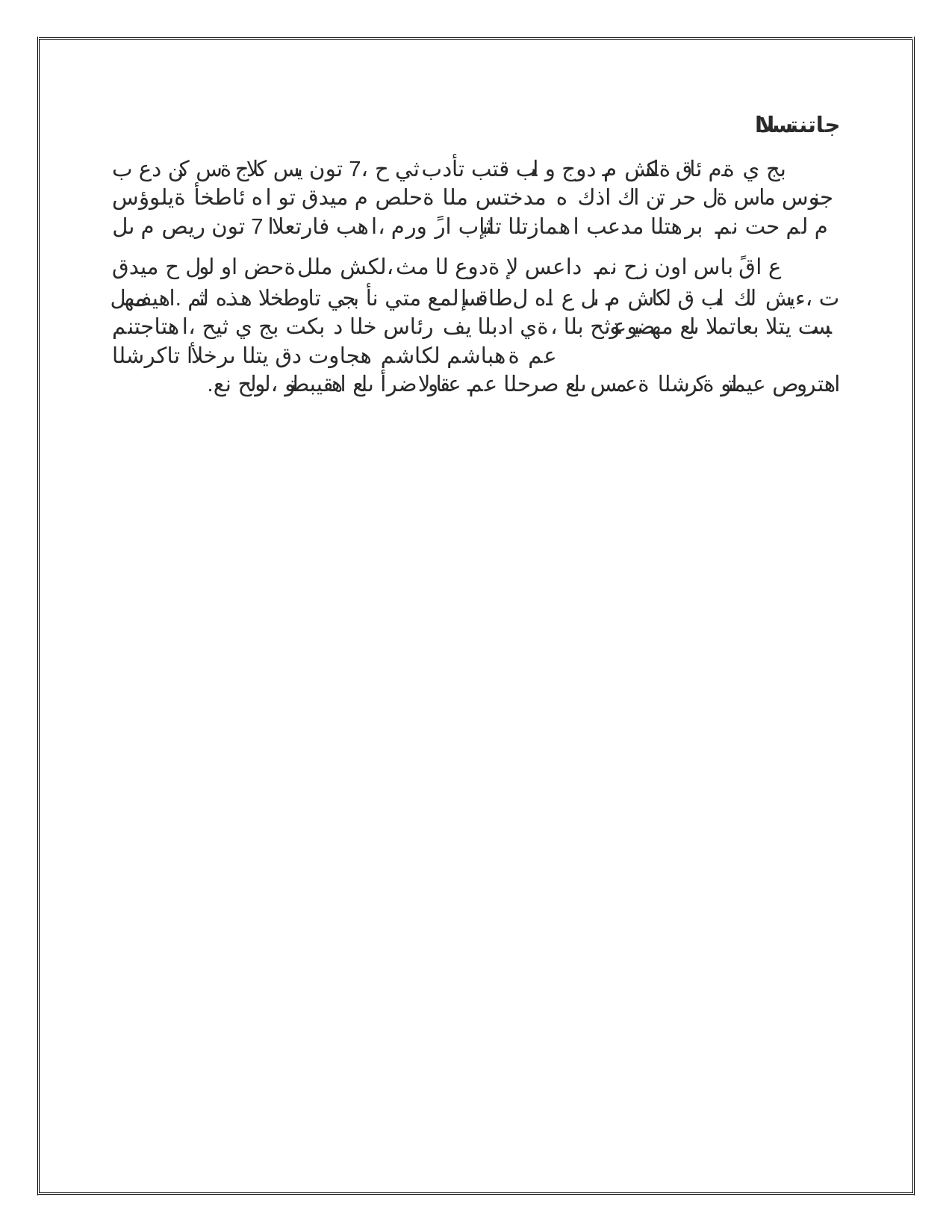

جاتنتسلاا

بج ي ةم ئاق ةلكش م دوج و لب قتب تأدب  ثي ح ،7 تون  يس كلاج ةس كن دع ب جنوس ماس ةل حر تن اك اذك ه مدختس ملا ةحلص م ميدق تو اه ئاطخأ ةيلوؤس م لم حت نم  برهتلا مدعب اهمازتلا تابثإب ارً ورم ،اهب فارتعلاا 7 تون  ريص م ىل ع اقً باس  اون زح نم  داعس لإ ةدوع لا مث  ،لكش ملل ةحض او لول ح ميدق ت ،ءيش  لك  لب ق لكاش م ىل ع اه ل طاقسإ لمع متي نأ بجي تاوطخلا هذه لثم .اهيف مهل ببست يتلا بعاتملا ىلع مهضيوعتو ثح بلا ،ةي ادبلا يف رئاس خلا د بكت بج ي ثيح ،اهتاجتنم عم ةهباشم لكاشم هجاوت دق يتلا ىرخلأا تاكرشلا
.اهتروص عيملتو ةكرشلا ةعمس ىلع صرحلا عم عقاولا ضرأ ىلع اهقيبطتو ،لولح نع